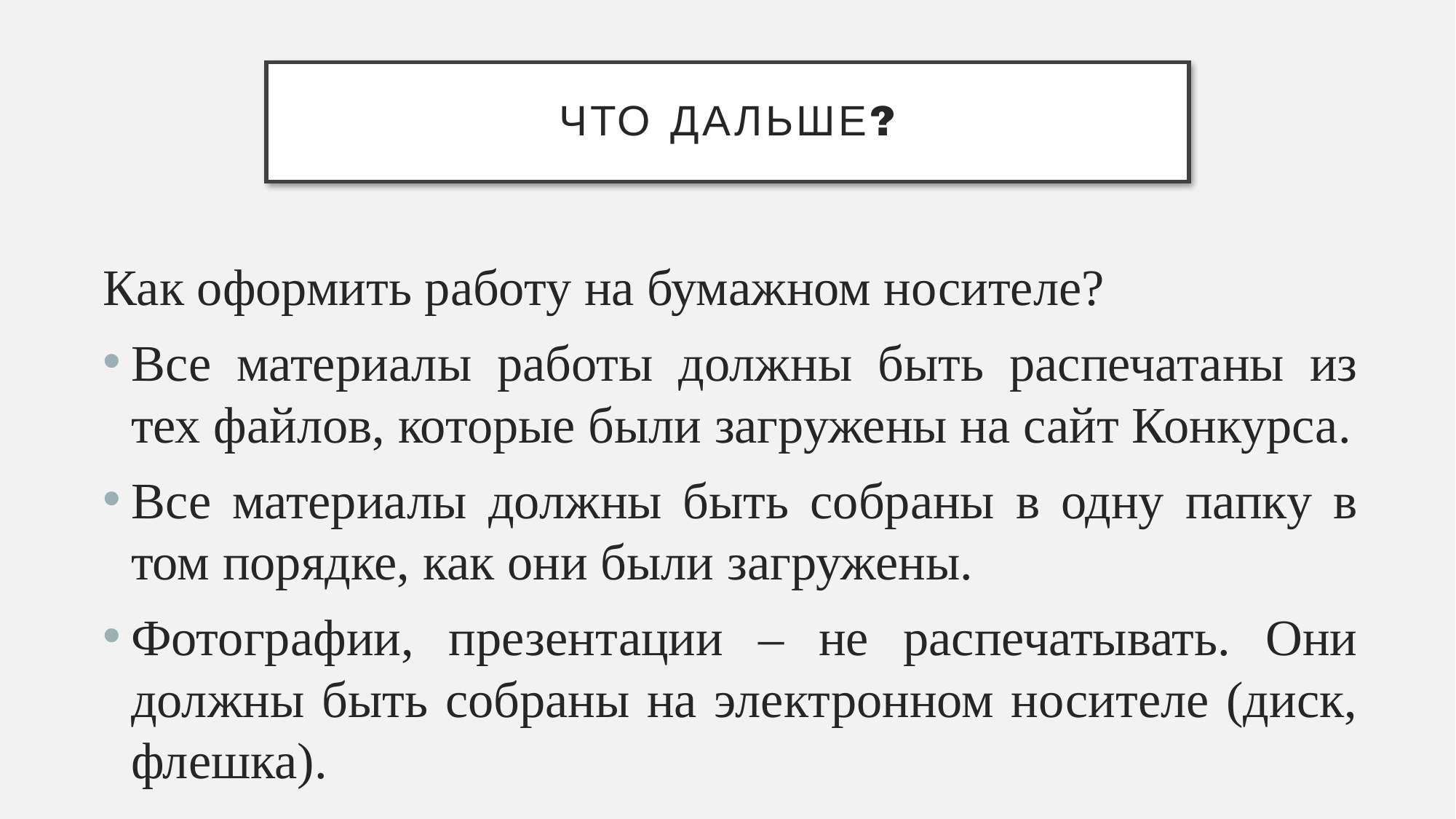

# Что дальше?
Как оформить работу на бумажном носителе?
Все материалы работы должны быть распечатаны из тех файлов, которые были загружены на сайт Конкурса.
Все материалы должны быть собраны в одну папку в том порядке, как они были загружены.
Фотографии, презентации – не распечатывать. Они должны быть собраны на электронном носителе (диск, флешка).